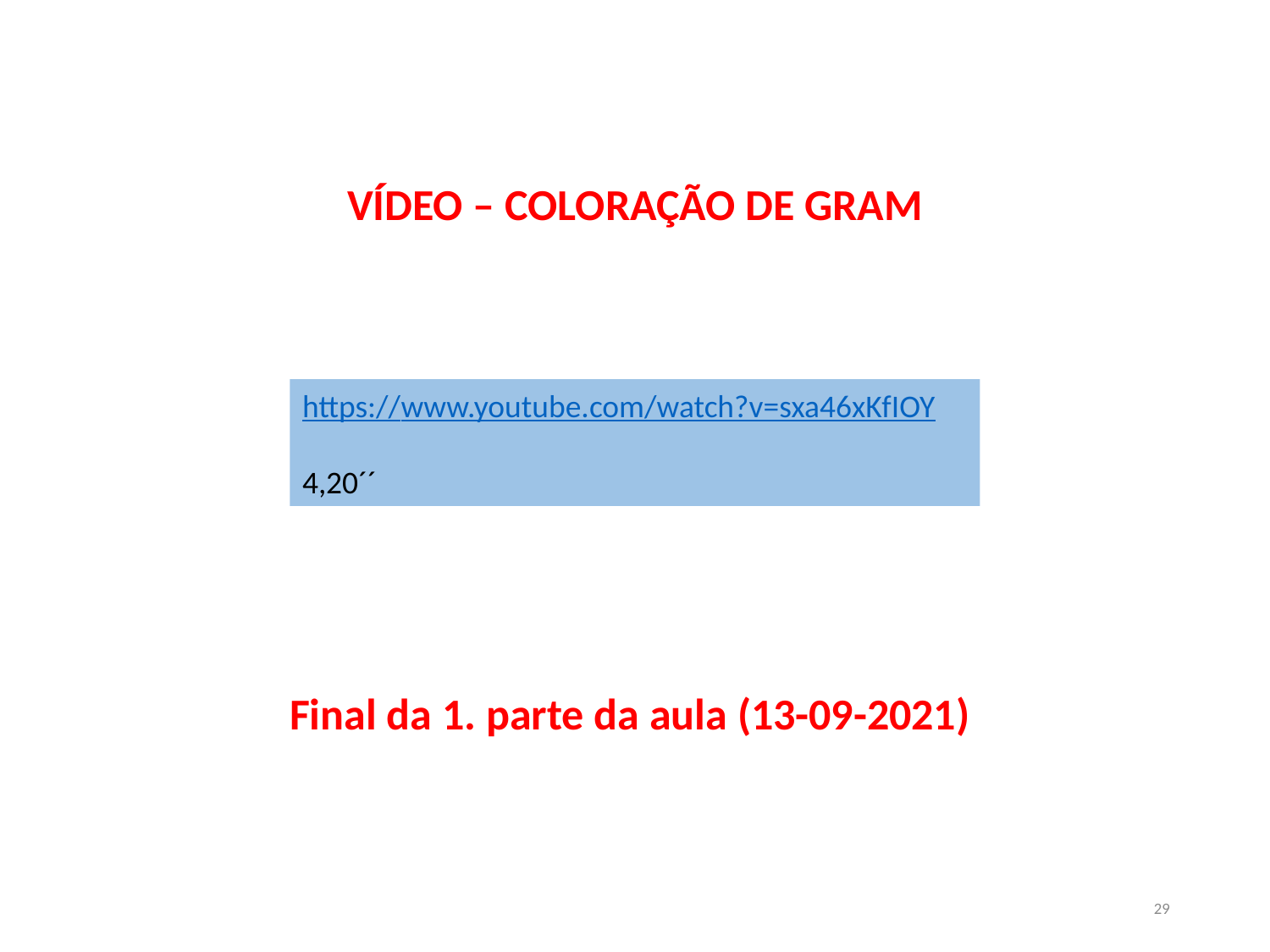

VÍDEO – COLORAÇÃO DE GRAM
https://www.youtube.com/watch?v=sxa46xKfIOY

4,20´´
Final da 1. parte da aula (13-09-2021)
29